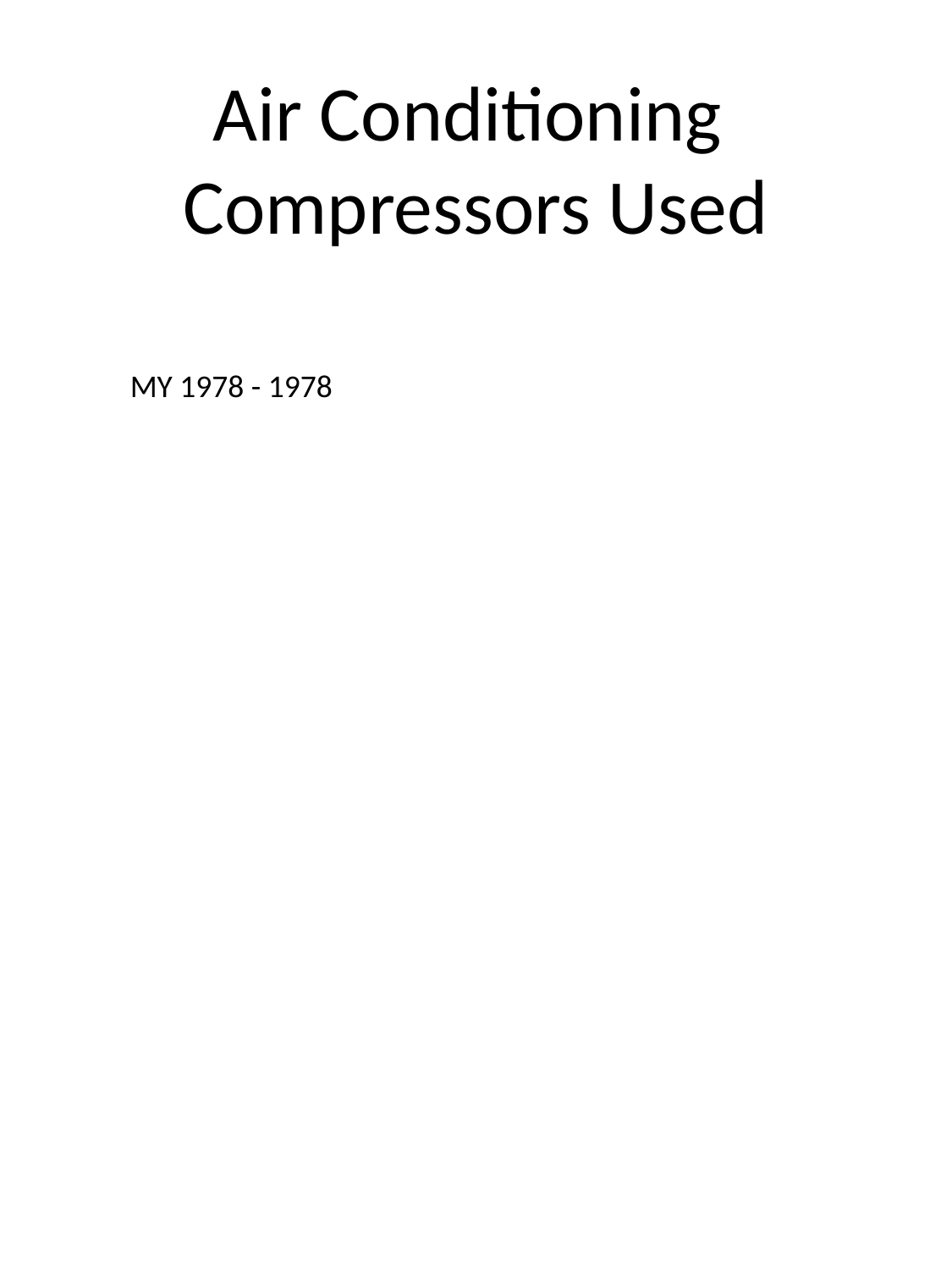

# Air Conditioning Compressors Used
MY 1978 - 1978